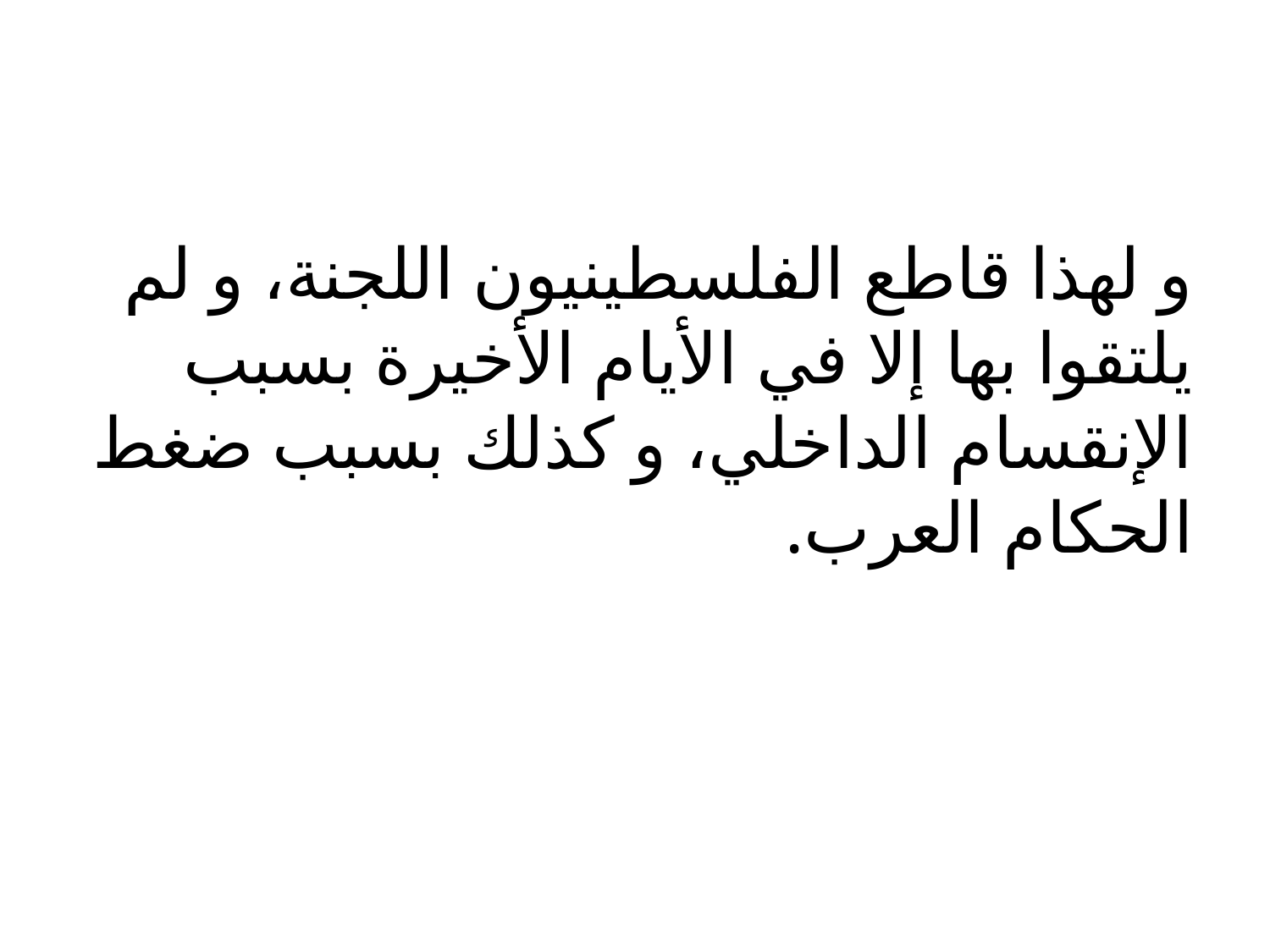

#
و لهذا قاطع الفلسطينيون اللجنة، و لم يلتقوا بها إلا في الأيام الأخيرة بسبب الإنقسام الداخلي، و كذلك بسبب ضغط الحكام العرب.